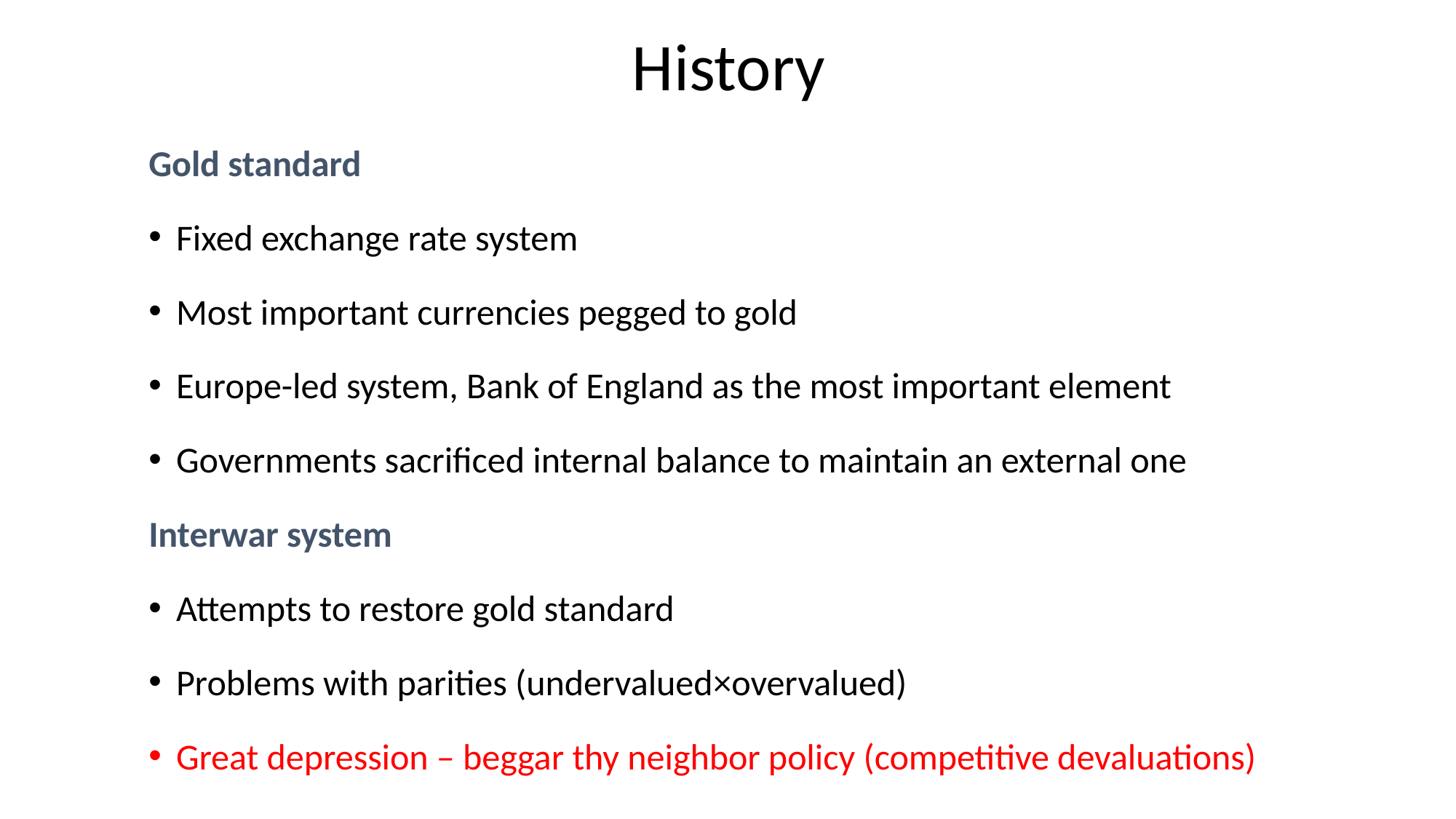

# History
Gold standard
Fixed exchange rate system
Most important currencies pegged to gold
Europe-led system, Bank of England as the most important element
Governments sacrificed internal balance to maintain an external one
Interwar system
Attempts to restore gold standard
Problems with parities (undervalued×overvalued)
Great depression – beggar thy neighbor policy (competitive devaluations)